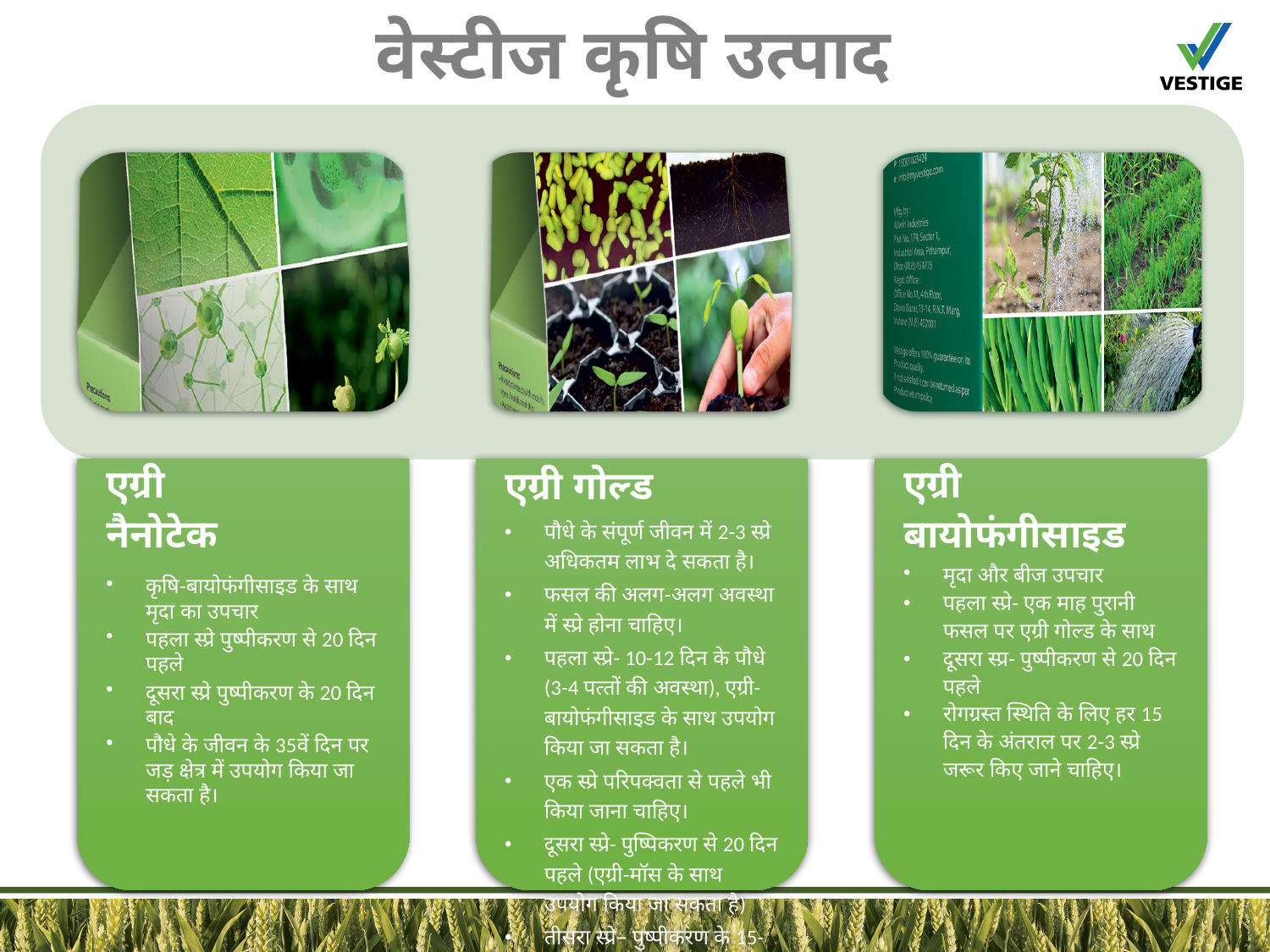

# वेस्‍टीज कृषि उत्‍पाद
एग्री
नैनोटेक
एग्री गोल्‍ड
एग्री
बायोफंगीसाइड
कृषि-बायोफंगीसाइड के साथ मृदा का उपचार
पौधे के संपूर्ण जीवन में 2-3 स्‍प्रे अधिकतम लाभ दे सकता है।
मृदा और बीज उपचार
पहला स्‍प्रे पुष्‍पीकरण से 20 दिन पहले
दूसरा स्‍प्रे पुष्‍पीकरण के 20 दिन बाद
पौधे के जीवन के 35वें दिन पर जड़ क्षेत्र में उपयोग किया जा सकता है।
फसल की अलग-अलग अवस्‍था में स्‍प्रे होना चाहिए।
पहला स्‍प्रे- 10-12 दिन के पौधे (3-4 पत्‍तों की अवस्‍था), एग्री-बायोफंगीसाइड के साथ उपयोग किया जा सकता है।
एक स्‍प्रे परिपक्‍वता से पहले भी किया जाना चाहिए।
दूसरा स्‍प्रे- पुष्पिकरण से 20 दिन पहले (एग्री-मॉस के साथ उपयोग किया जा सकता है)
पहला स्‍प्रे- एक माह पुरानी फसल पर एग्री गोल्‍ड के साथ
दूसरा स्‍प्र- पुष्‍पीकरण से 20 दिन पहले
रोगग्रस्‍त स्थिति के लिए हर 15 दिन के अंतराल पर 2-3 स्‍प्रे जरूर किए जाने चाहिए।